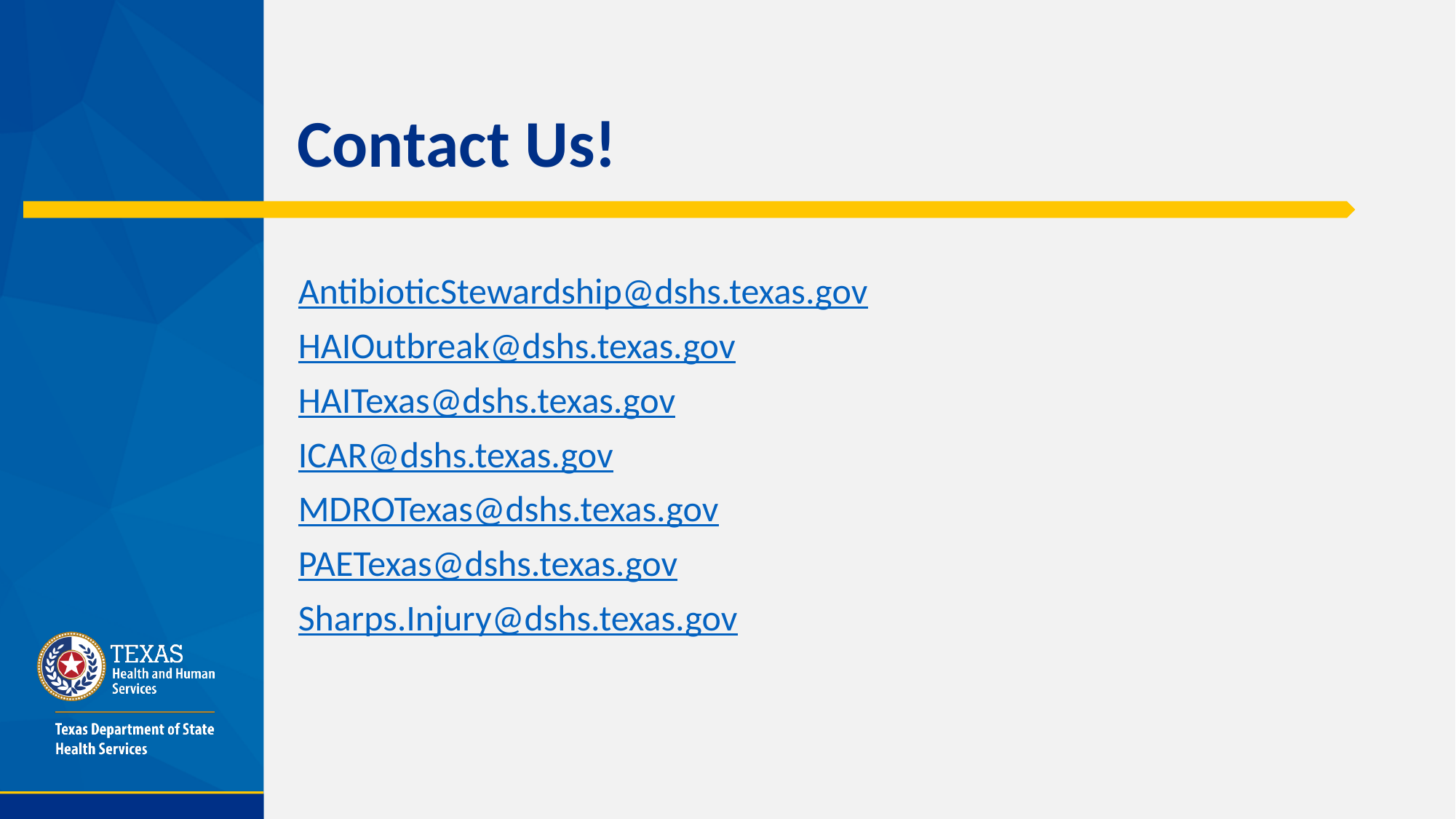

# Contact Us!
AntibioticStewardship@dshs.texas.gov
HAIOutbreak@dshs.texas.gov
HAITexas@dshs.texas.gov
ICAR@dshs.texas.gov
MDROTexas@dshs.texas.gov
PAETexas@dshs.texas.gov
Sharps.Injury@dshs.texas.gov